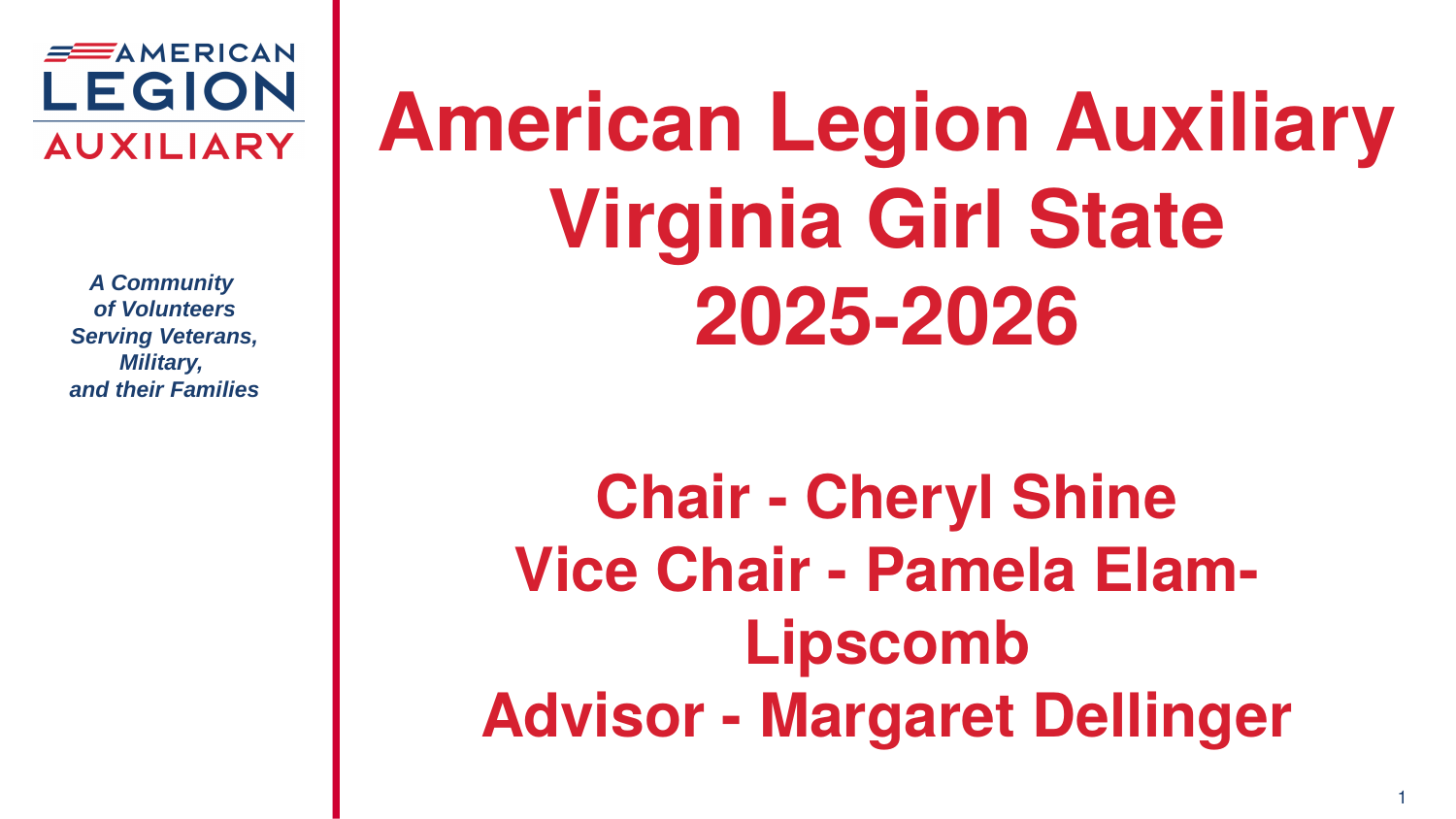

# American Legion Auxiliary Virginia Girl State
2025-2026

Chair - Cheryl Shine
Vice Chair - Pamela Elam-Lipscomb
Advisor - Margaret Dellinger
1